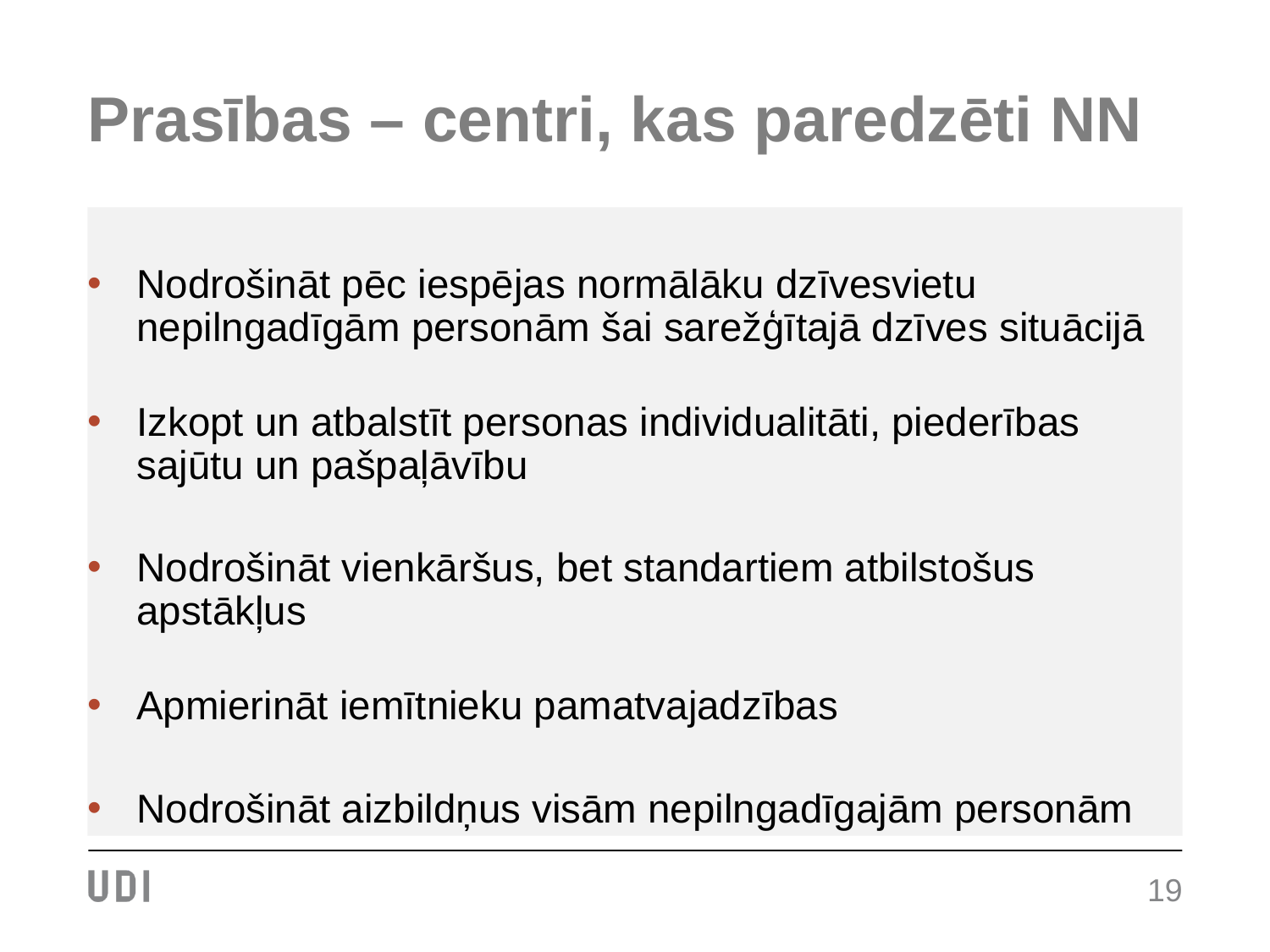

# Prasības – centri, kas paredzēti NN

Nodrošināt pēc iespējas normālāku dzīvesvietu nepilngadīgām personām šai sarežģītajā dzīves situācijā
Izkopt un atbalstīt personas individualitāti, piederības sajūtu un pašpaļāvību

Nodrošināt vienkāršus, bet standartiem atbilstošus apstākļus
Apmierināt iemītnieku pamatvajadzības

Nodrošināt aizbildņus visām nepilngadīgajām personām

19